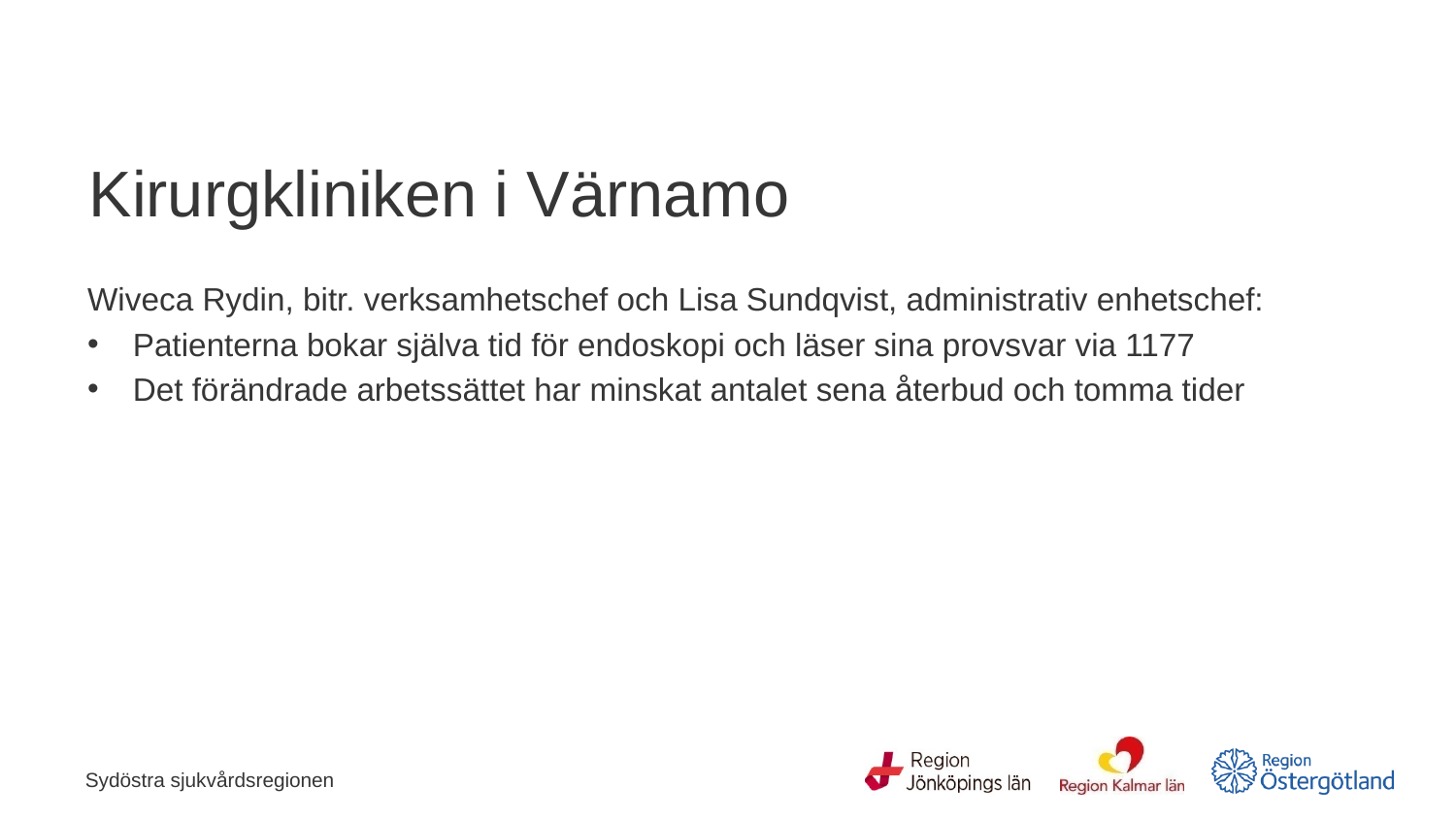

# Kirurgkliniken i Värnamo
Wiveca Rydin, bitr. verksamhetschef och Lisa Sundqvist, administrativ enhetschef:
Patienterna bokar själva tid för endoskopi och läser sina provsvar via 1177
Det förändrade arbetssättet har minskat antalet sena återbud och tomma tider